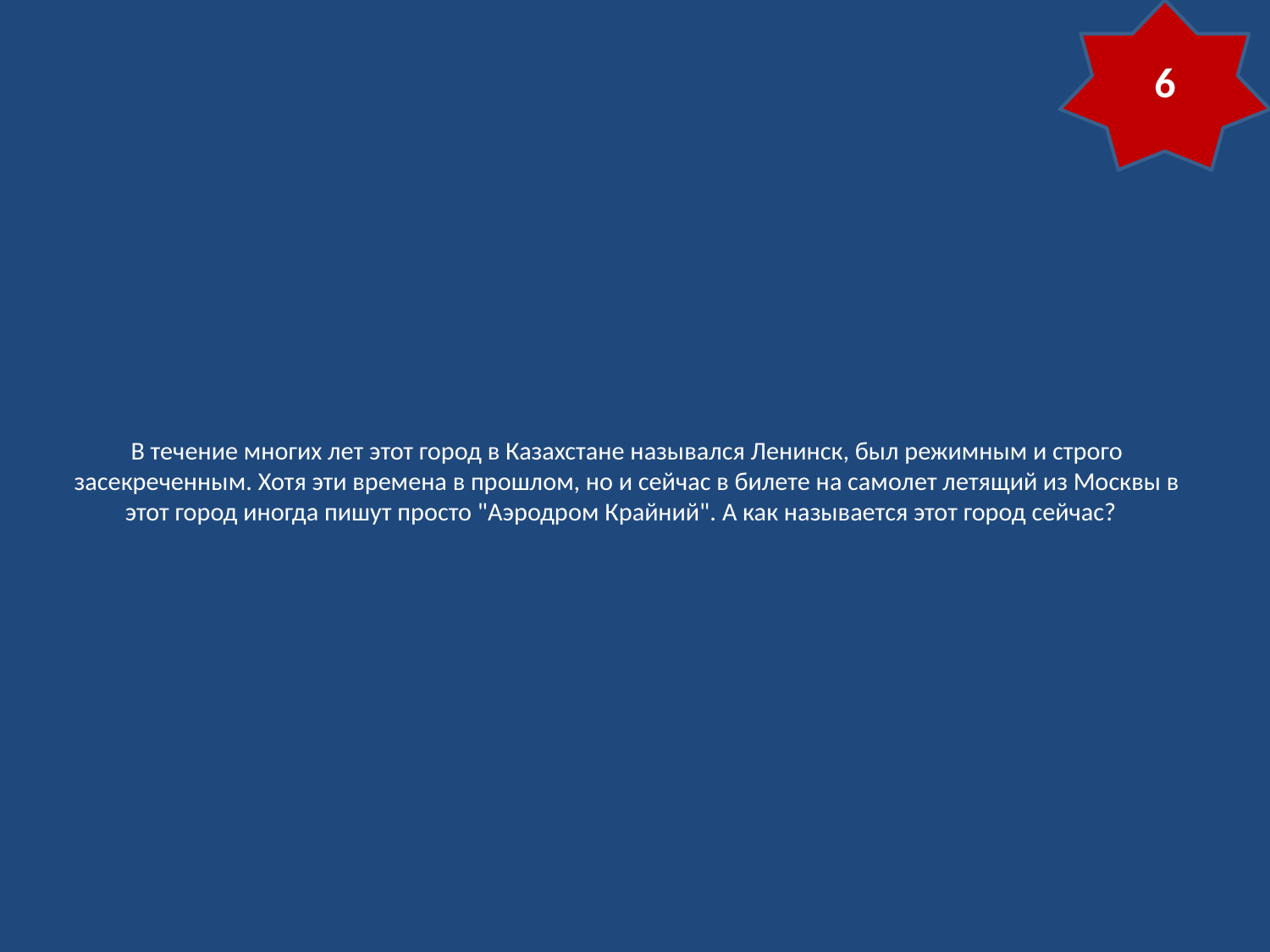

6
# В течение многих лет этот город в Казахстане назывался Ленинск, был режимным и строго засекреченным. Хотя эти времена в прошлом, но и сейчас в билете на самолет летящий из Москвы в этот город иногда пишут просто "Аэродром Крайний". А как называется этот город сейчас?